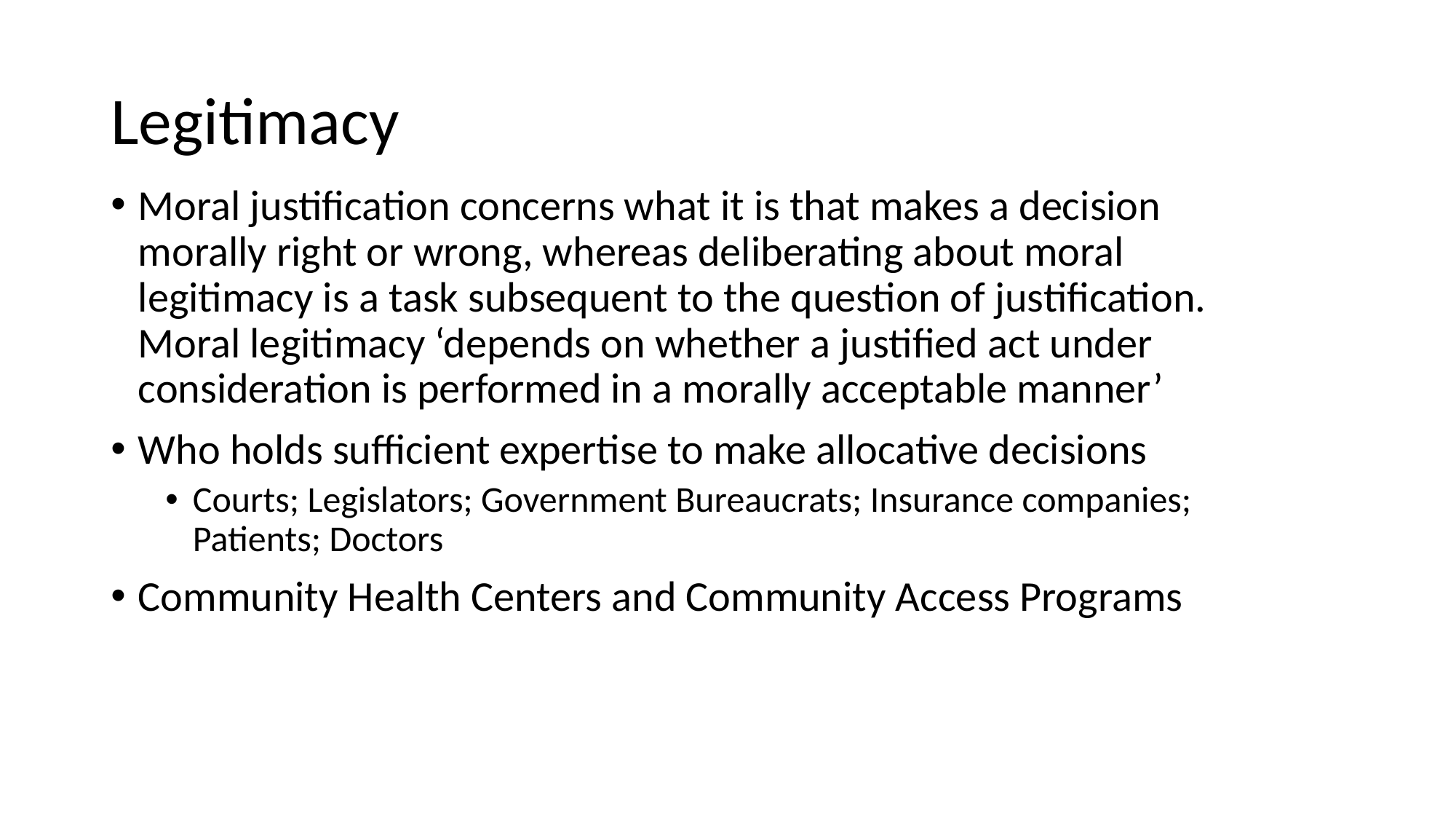

# Legitimacy
Moral justification concerns what it is that makes a decision morally right or wrong, whereas deliberating about moral legitimacy is a task subsequent to the question of justification. Moral legitimacy ‘depends on whether a justified act under consideration is performed in a morally acceptable manner’
Who holds sufficient expertise to make allocative decisions
Courts; Legislators; Government Bureaucrats; Insurance companies; Patients; Doctors
Community Health Centers and Community Access Programs